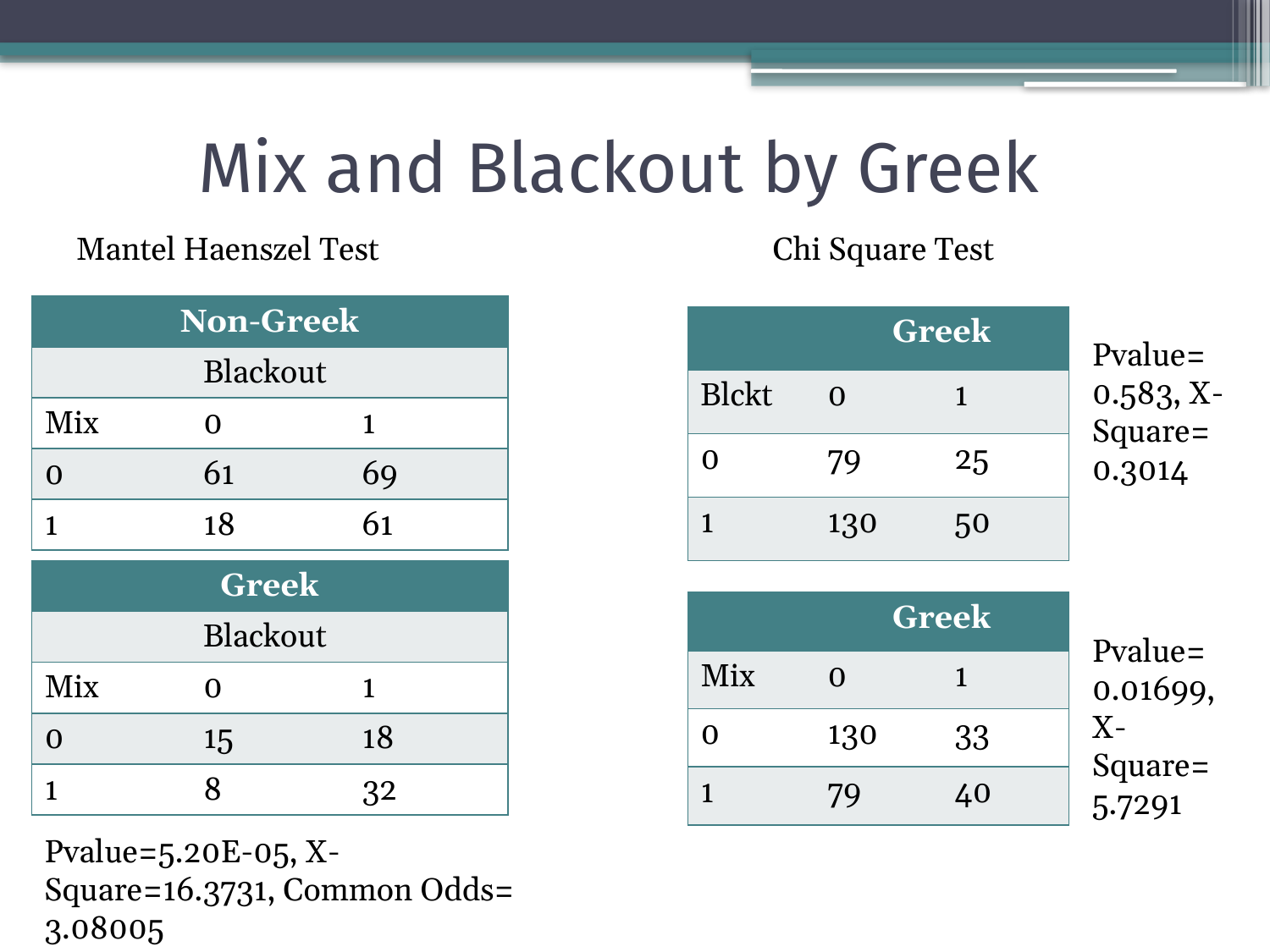

# Mix and Blackout by Greek
Mantel Haenszel Test
Chi Square Test
| Non-Greek |  |  |
| --- | --- | --- |
|  | Blackout |  |
| Mix | 0 | 1 |
| 0 | 61 | 69 |
| 1 | 18 | 61 |
|  | Greek |  |
| --- | --- | --- |
| Blckt | 0 | 1 |
| 0 | 79 | 25 |
| 1 | 130 | 50 |
Pvalue= 0.583, X-Square= 0.3014
| Greek |  |  |
| --- | --- | --- |
|  | Blackout |  |
| Mix | 0 | 1 |
| 0 | 15 | 18 |
| 1 | 8 | 32 |
|  | Greek |  |
| --- | --- | --- |
| Mix | 0 | 1 |
| 0 | 130 | 33 |
| 1 | 79 | 40 |
Pvalue= 0.01699, X-Square= 5.7291
Pvalue=5.20E-05, X-Square=16.3731, Common Odds= 3.08005